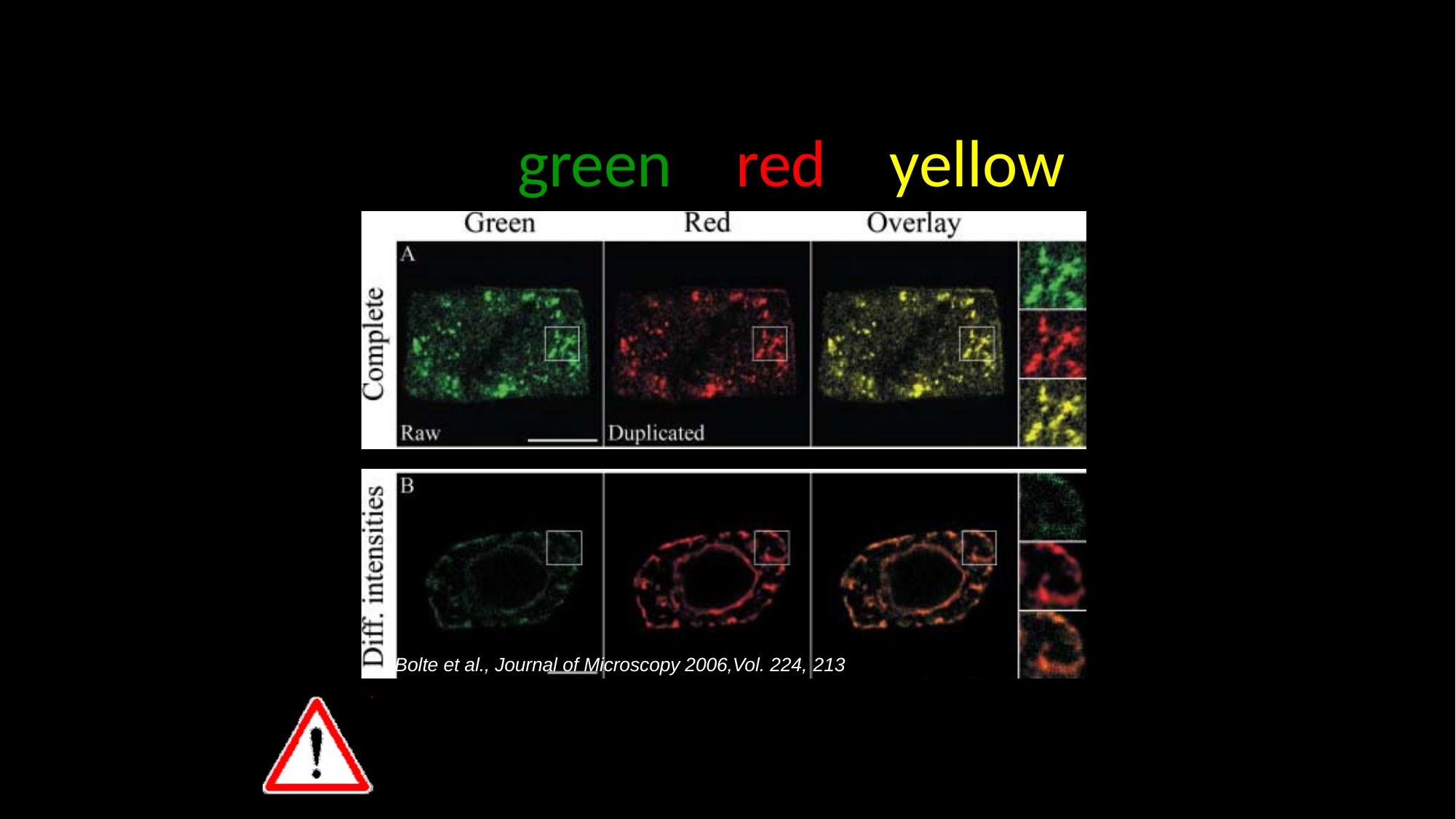

# Colocalization visualization  green + red = yellow ?

Bolte et al., Journal of Microscopy 2006,Vol. 224, 213

Don`t trust your	eyes in colocalization.  Never overlay 3D projections.